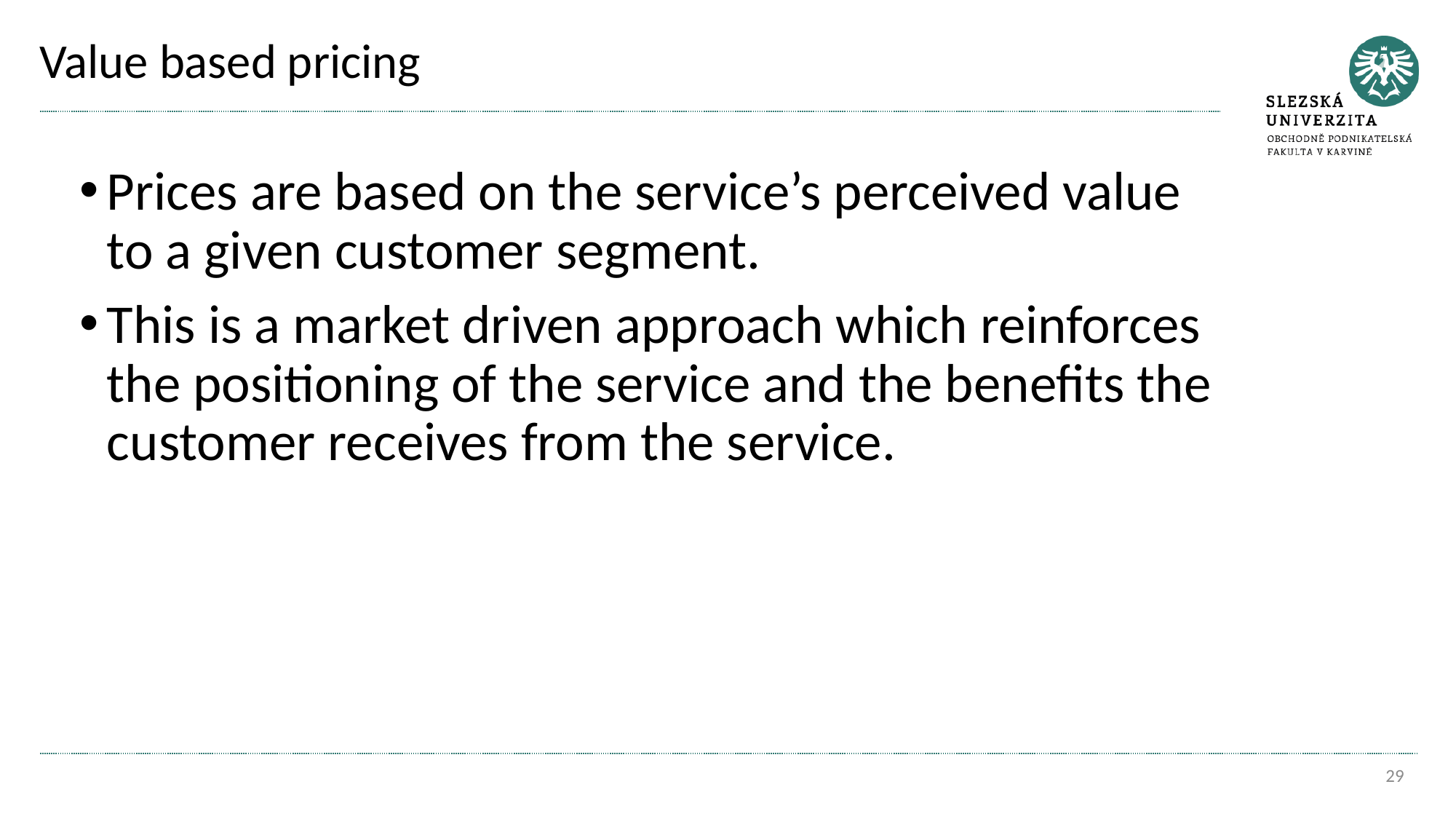

# Value based pricing
Prices are based on the service’s perceived value to a given customer segment.
This is a market driven approach which reinforces the positioning of the service and the benefits the customer receives from the service.
29